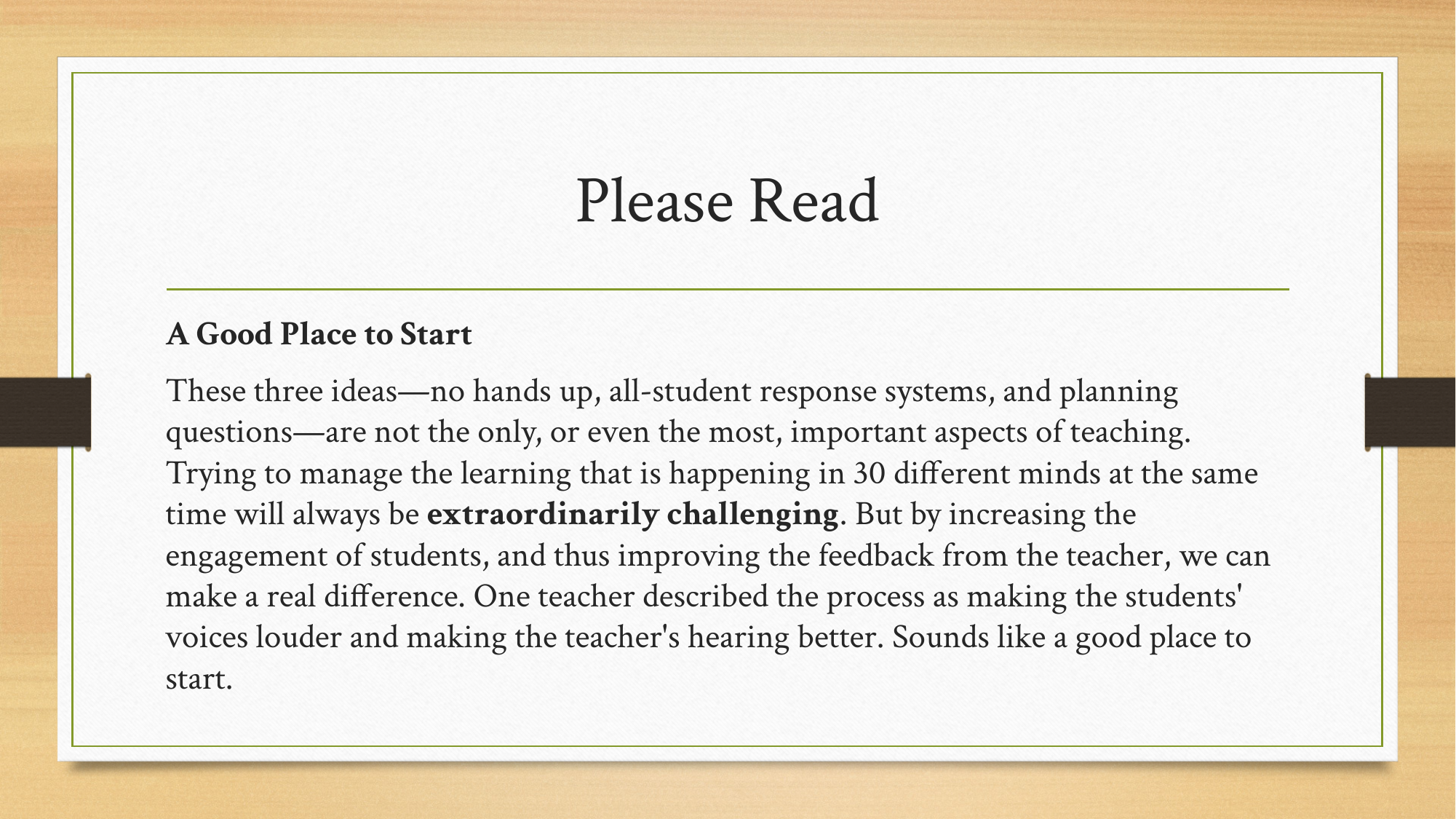

# Please Read
A Good Place to Start
These three ideas—no hands up, all-student response systems, and planning questions—are not the only, or even the most, important aspects of teaching. Trying to manage the learning that is happening in 30 different minds at the same time will always be extraordinarily challenging. But by increasing the engagement of students, and thus improving the feedback from the teacher, we can make a real difference. One teacher described the process as making the students' voices louder and making the teacher's hearing better. Sounds like a good place to start.